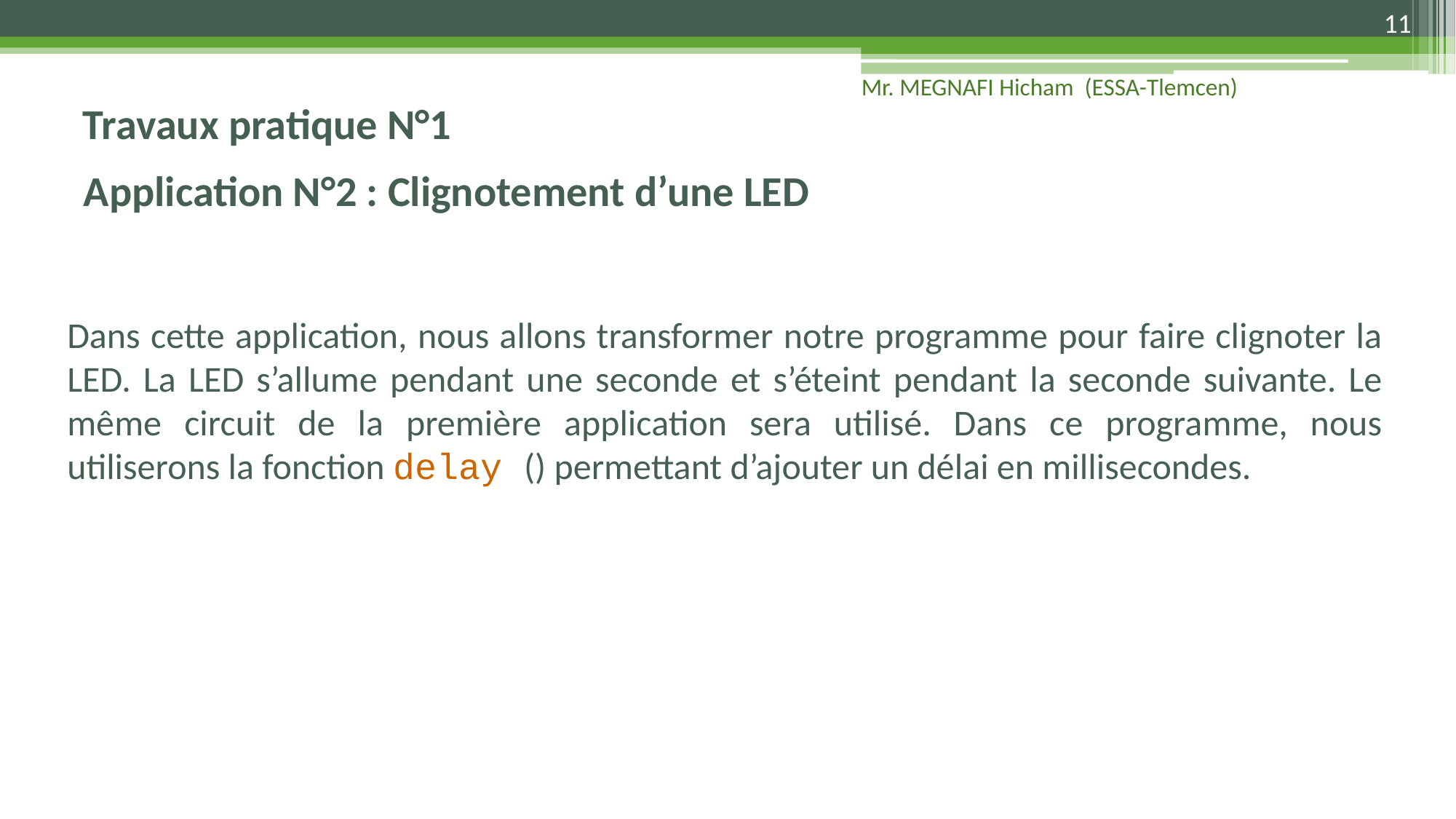

11
Travaux pratique N°1
Mr. MEGNAFI Hicham  (ESSA-Tlemcen)
# Application N°2 : Clignotement d’une LED
Dans cette application, nous allons transformer notre programme pour faire clignoter la LED. La LED s’allume pendant une seconde et s’éteint pendant la seconde suivante. Le même circuit de la première application sera utilisé. Dans ce programme, nous utiliserons la fonction delay () permettant d’ajouter un délai en millisecondes.